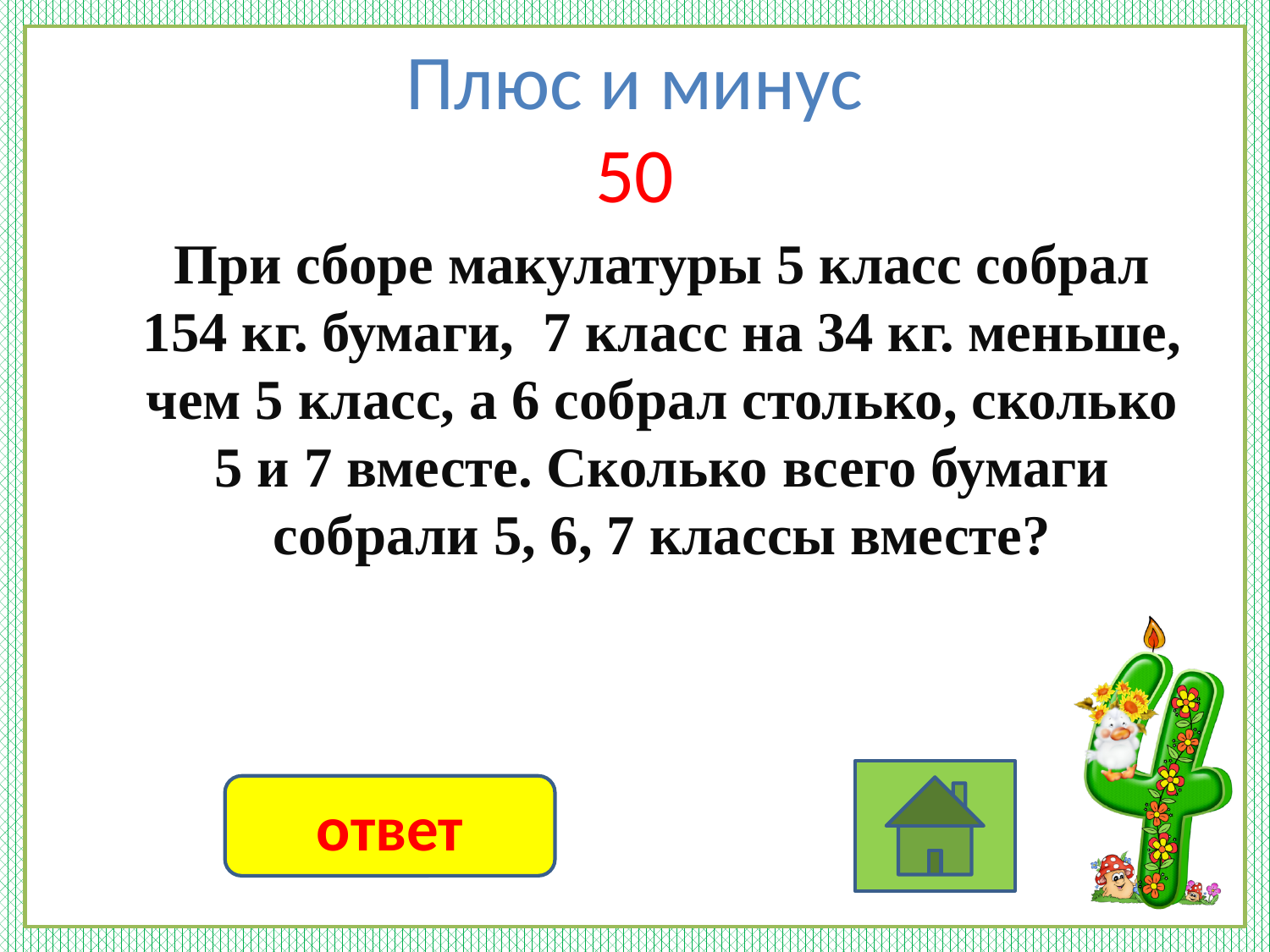

# Плюс и минус 50
При сборе макулатуры 5 класс собрал 154 кг. бумаги,  7 класс на 34 кг. меньше, чем 5 класс, а 6 собрал столько, сколько 5 и 7 вместе. Сколько всего бумаги собрали 5, 6, 7 классы вместе?

ответ